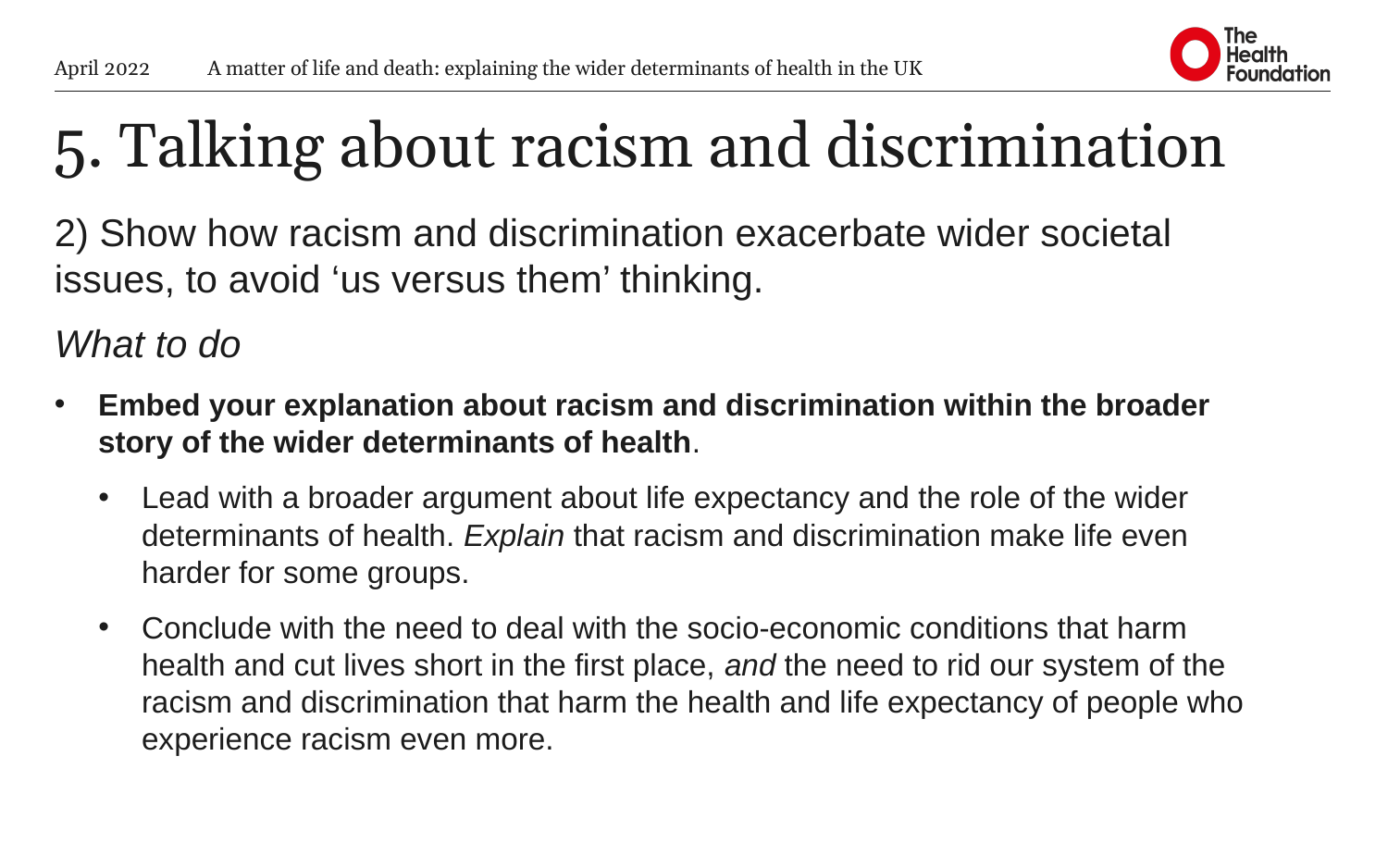

April 2022
A matter of life and death: explaining the wider determinants of health in the UK
# 5. Talking about racism and discrimination
2) Show how racism and discrimination exacerbate wider societal issues, to avoid ‘us versus them’ thinking.
What to do
Embed your explanation about racism and discrimination within the broader story of the wider determinants of health.
Lead with a broader argument about life expectancy and the role of the wider determinants of health. Explain that racism and discrimination make life even harder for some groups.
Conclude with the need to deal with the socio-economic conditions that harm health and cut lives short in the first place, and the need to rid our system of the racism and discrimination that harm the health and life expectancy of people who experience racism even more.